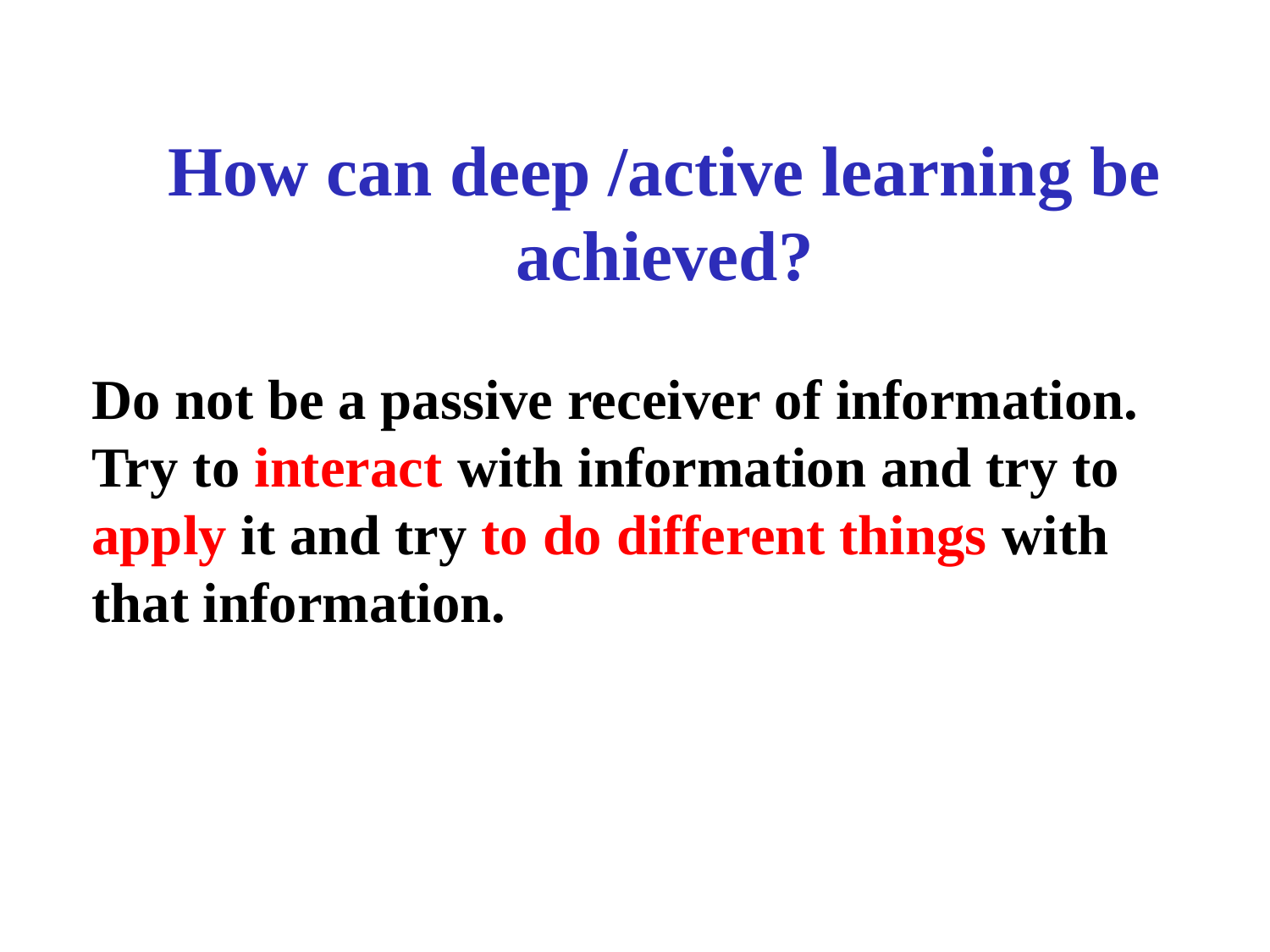

How can deep /active learning be achieved?
Do not be a passive receiver of information. Try to interact with information and try to apply it and try to do different things with that information.